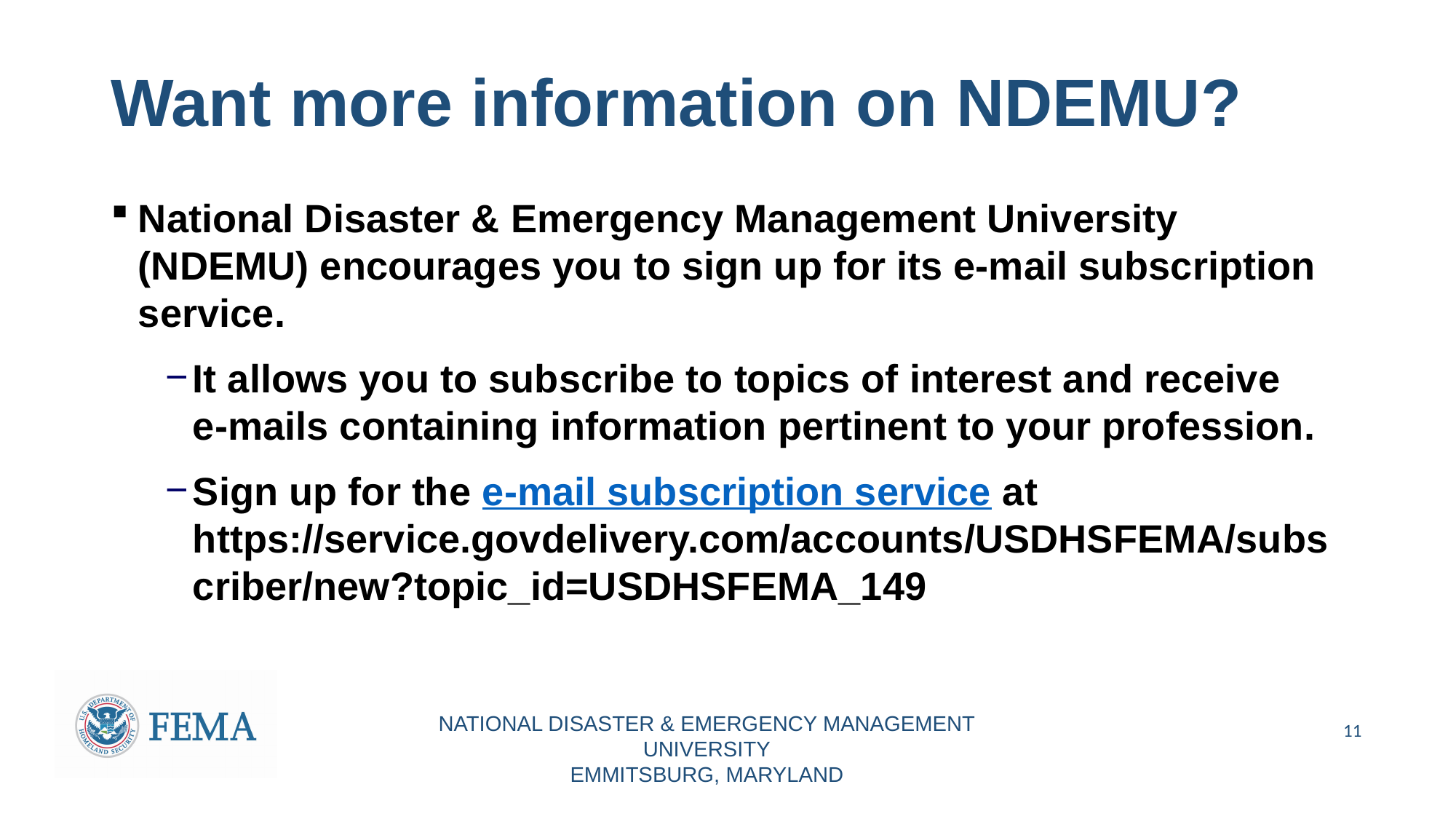

# Want more information on NDEMU?
National Disaster & Emergency Management University (NDEMU) encourages you to sign up for its e-mail subscription service.
It allows you to subscribe to topics of interest and receive e‑mails containing information pertinent to your profession.
Sign up for the e-mail subscription service at https://service.govdelivery.com/accounts/USDHSFEMA/subscriber/new?topic_id=USDHSFEMA_149